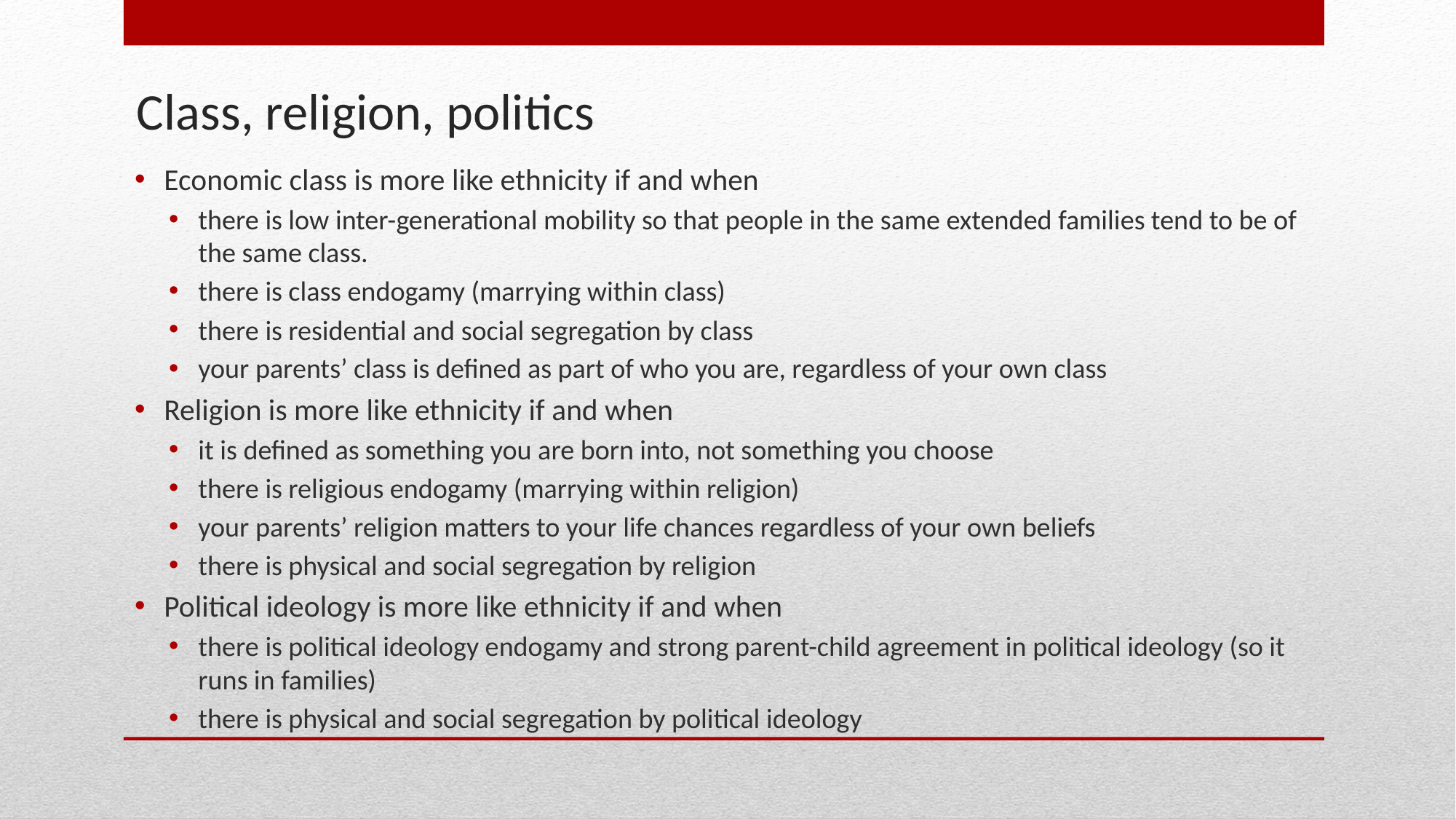

# Class, religion, politics
Economic class is more like ethnicity if and when
there is low inter-generational mobility so that people in the same extended families tend to be of the same class.
there is class endogamy (marrying within class)
there is residential and social segregation by class
your parents’ class is defined as part of who you are, regardless of your own class
Religion is more like ethnicity if and when
it is defined as something you are born into, not something you choose
there is religious endogamy (marrying within religion)
your parents’ religion matters to your life chances regardless of your own beliefs
there is physical and social segregation by religion
Political ideology is more like ethnicity if and when
there is political ideology endogamy and strong parent-child agreement in political ideology (so it runs in families)
there is physical and social segregation by political ideology